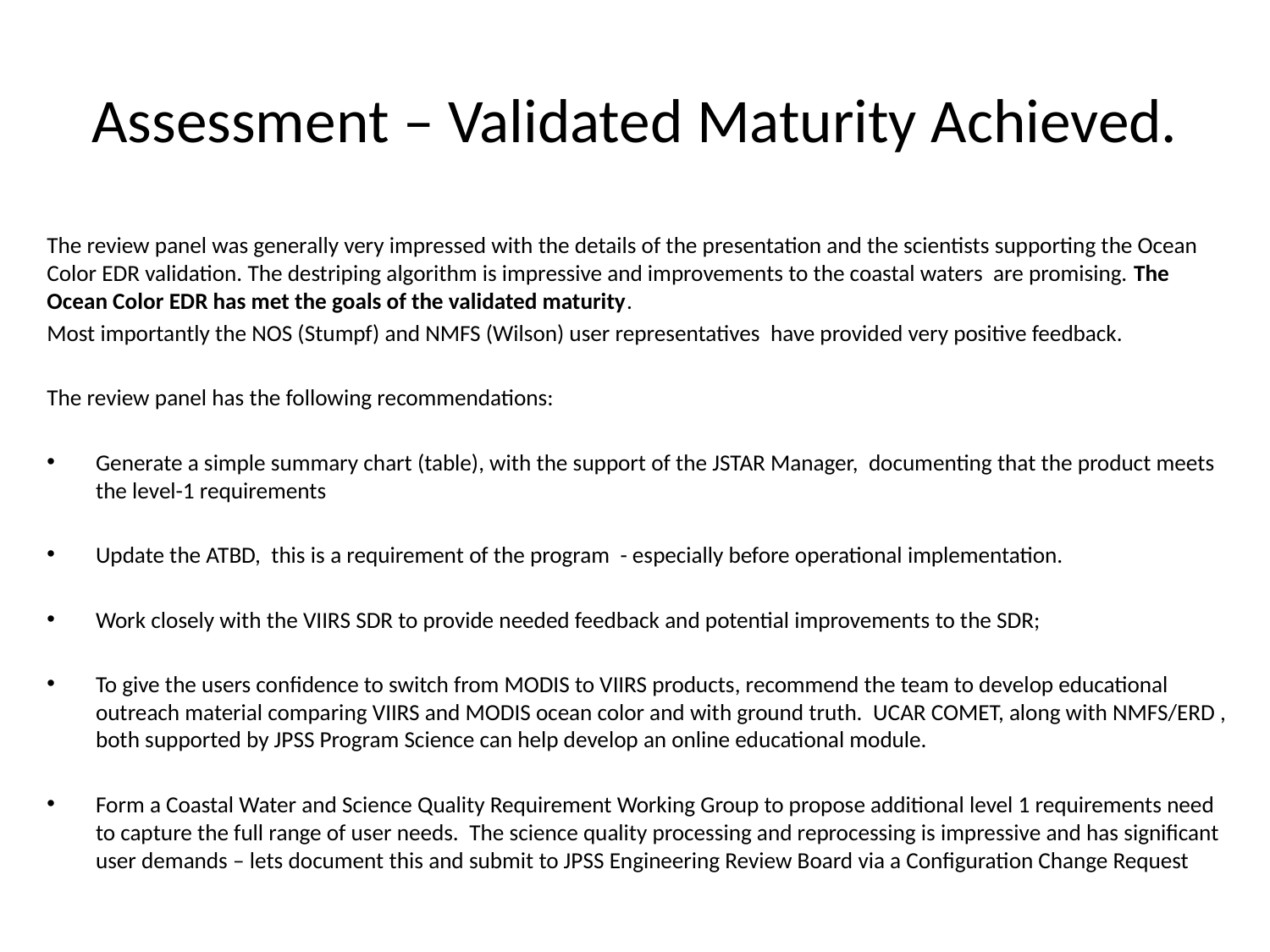

# Assessment – Validated Maturity Achieved.

The review panel was generally very impressed with the details of the presentation and the scientists supporting the Ocean Color EDR validation. The destriping algorithm is impressive and improvements to the coastal waters  are promising. The Ocean Color EDR has met the goals of the validated maturity.
Most importantly the NOS (Stumpf) and NMFS (Wilson) user representatives  have provided very positive feedback.

The review panel has the following recommendations:

Generate a simple summary chart (table), with the support of the JSTAR Manager,  documenting that the product meets the level-1 requirements

Update the ATBD,  this is a requirement of the program  - especially before operational implementation.

Work closely with the VIIRS SDR to provide needed feedback and potential improvements to the SDR;

To give the users confidence to switch from MODIS to VIIRS products, recommend the team to develop educational outreach material comparing VIIRS and MODIS ocean color and with ground truth.  UCAR COMET, along with NMFS/ERD , both supported by JPSS Program Science can help develop an online educational module.

Form a Coastal Water and Science Quality Requirement Working Group to propose additional level 1 requirements need to capture the full range of user needs.  The science quality processing and reprocessing is impressive and has significant user demands – lets document this and submit to JPSS Engineering Review Board via a Configuration Change Request